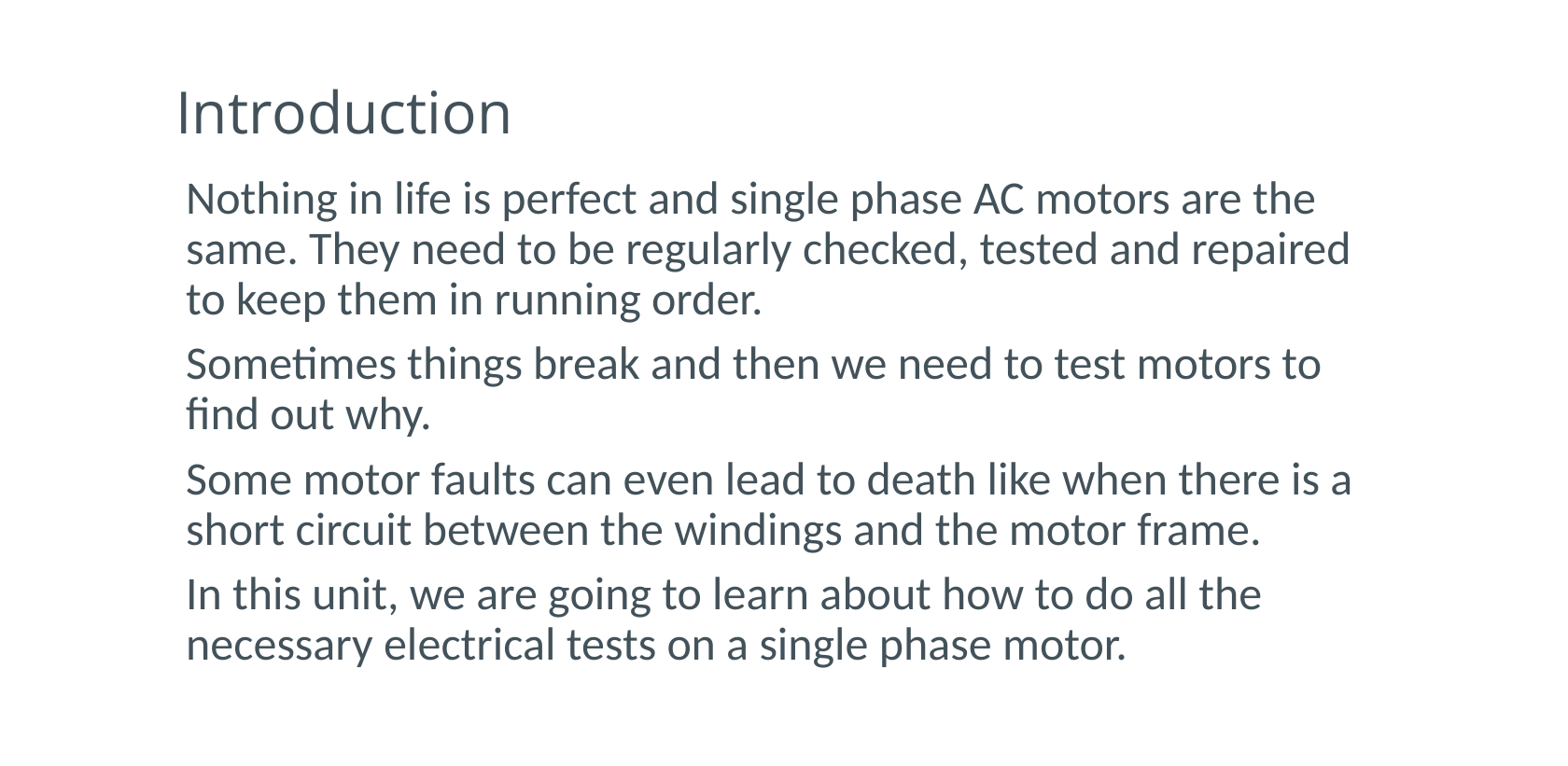

# Introduction
Nothing in life is perfect and single phase AC motors are the same. They need to be regularly checked, tested and repaired to keep them in running order.
Sometimes things break and then we need to test motors to find out why.
Some motor faults can even lead to death like when there is a short circuit between the windings and the motor frame.
In this unit, we are going to learn about how to do all the necessary electrical tests on a single phase motor.